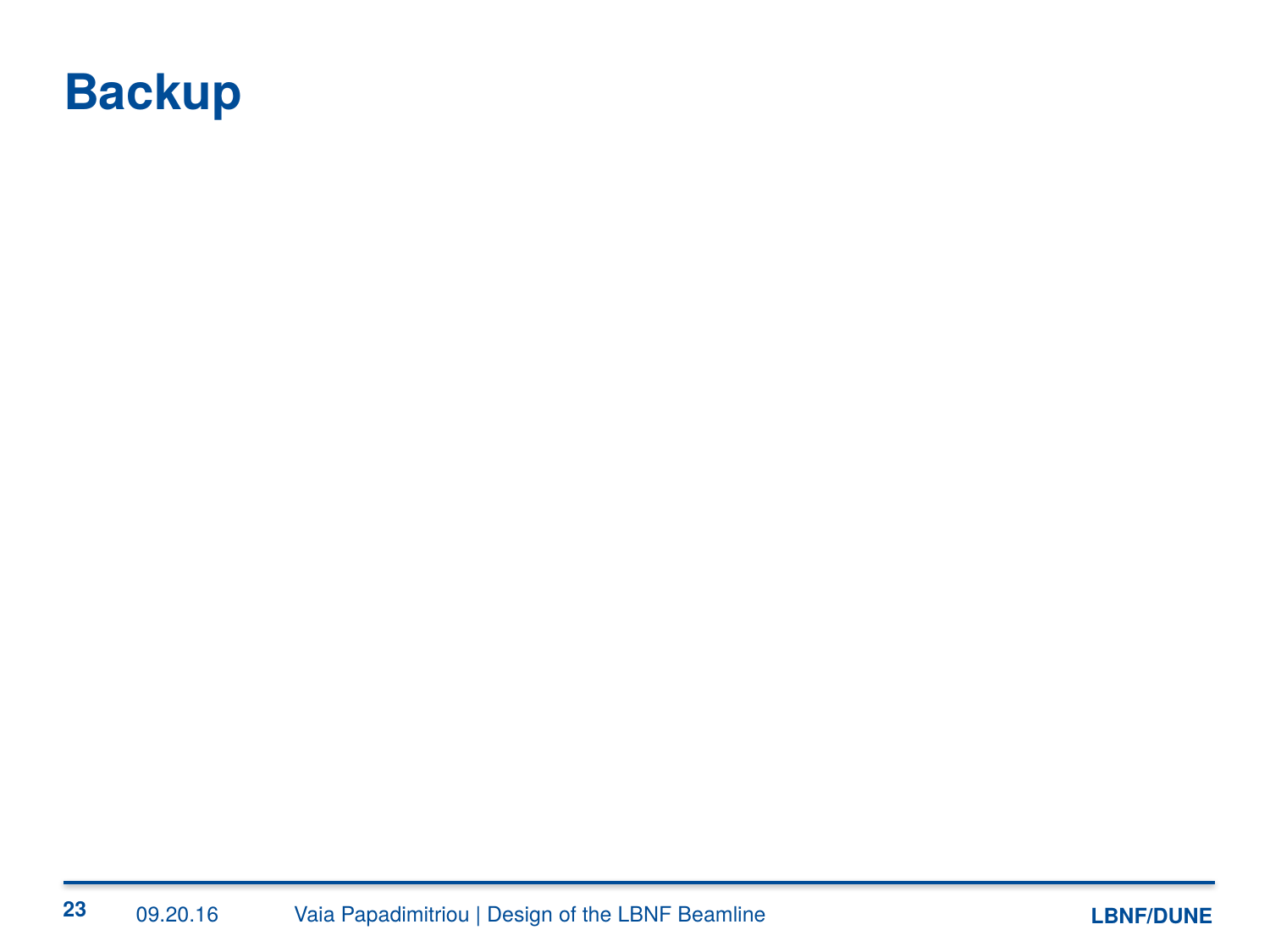

# Backup
23
09.20.16
Vaia Papadimitriou | Design of the LBNF Beamline